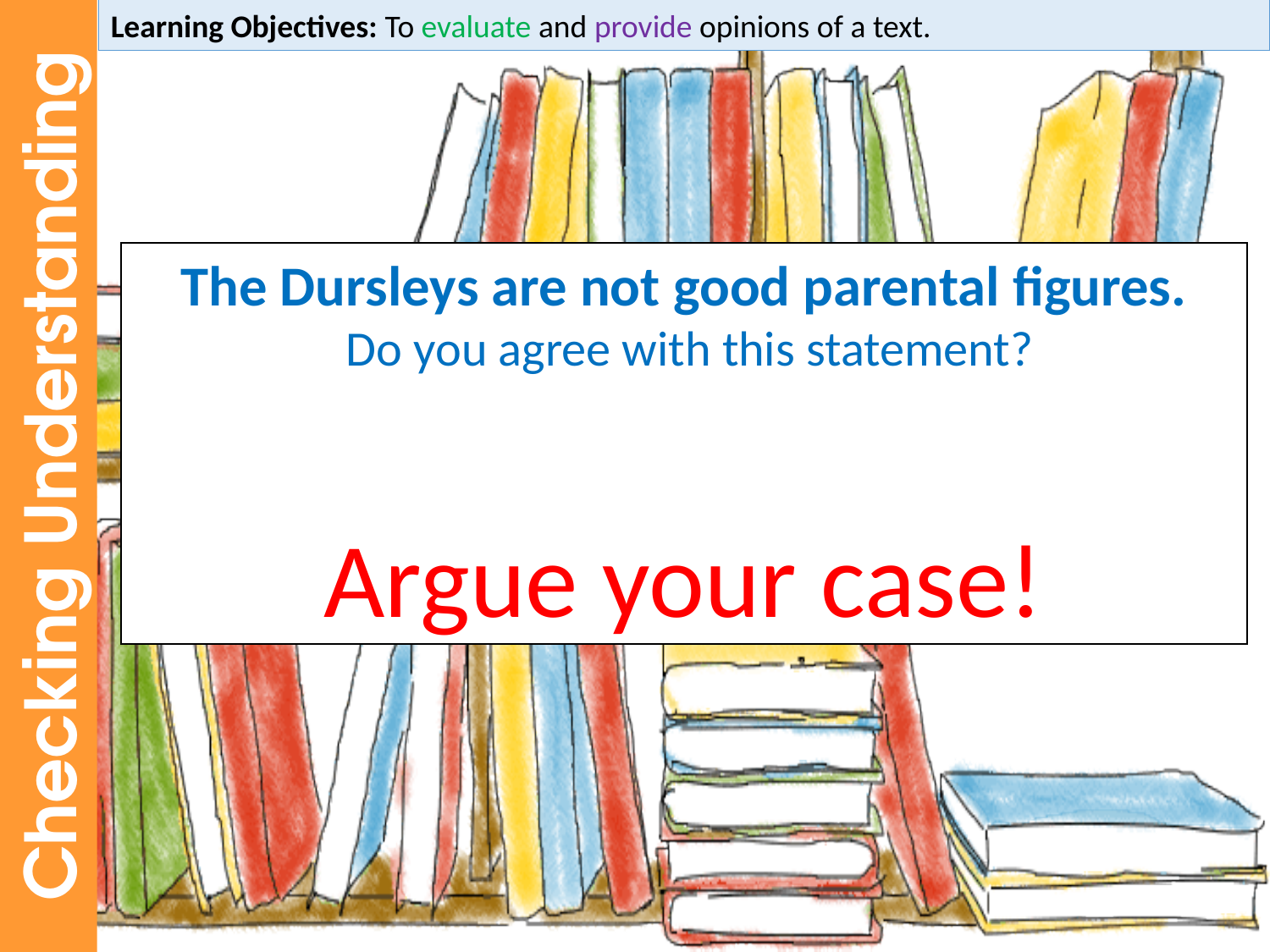

Learning Objectives: To evaluate and provide opinions of a text.
The Dursleys are not good parental figures.
 Do you agree with this statement?

Argue your case!
Checking Understanding